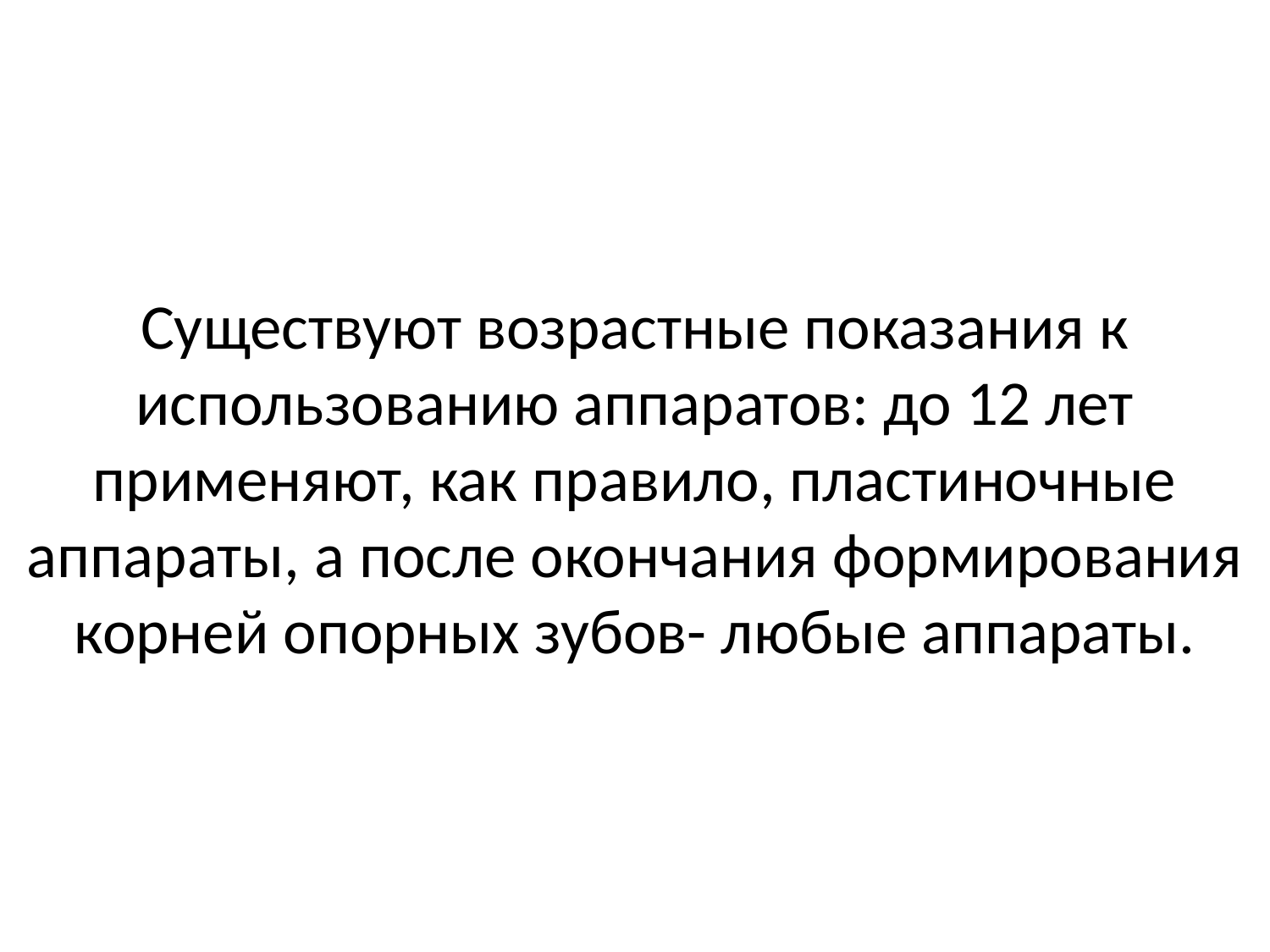

# Существуют возрастные показания к использованию аппаратов: до 12 лет применяют, как правило, пластиночные аппараты, а после окончания формирования корней опорных зубов- любые аппараты.